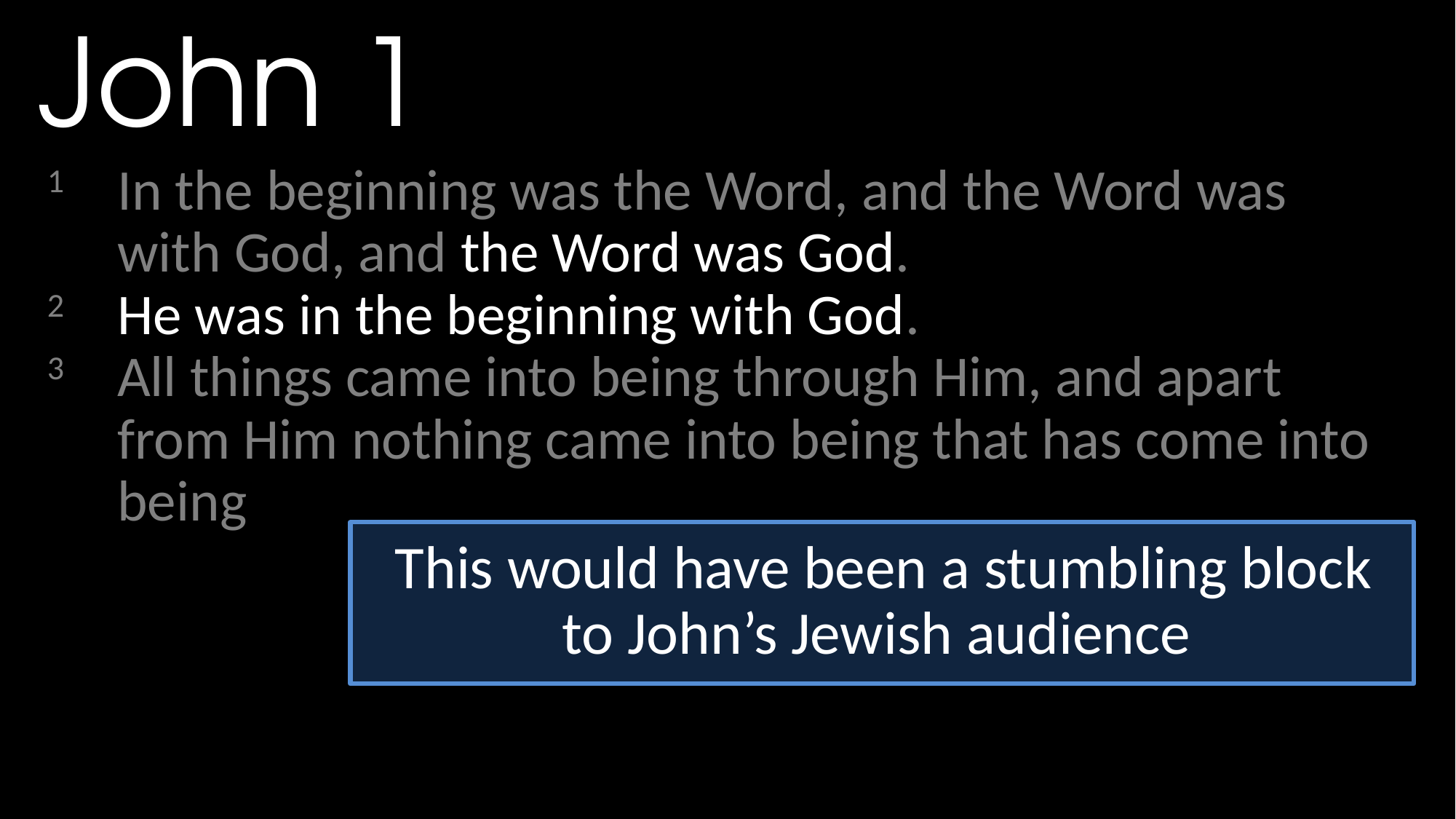

John 1
1	In the beginning was the Word, and the Word was with God, and the Word was God.
2	He was in the beginning with God.
3	All things came into being through Him, and apart from Him nothing came into being that has come into being

This would have been a stumbling block to John’s Jewish audience